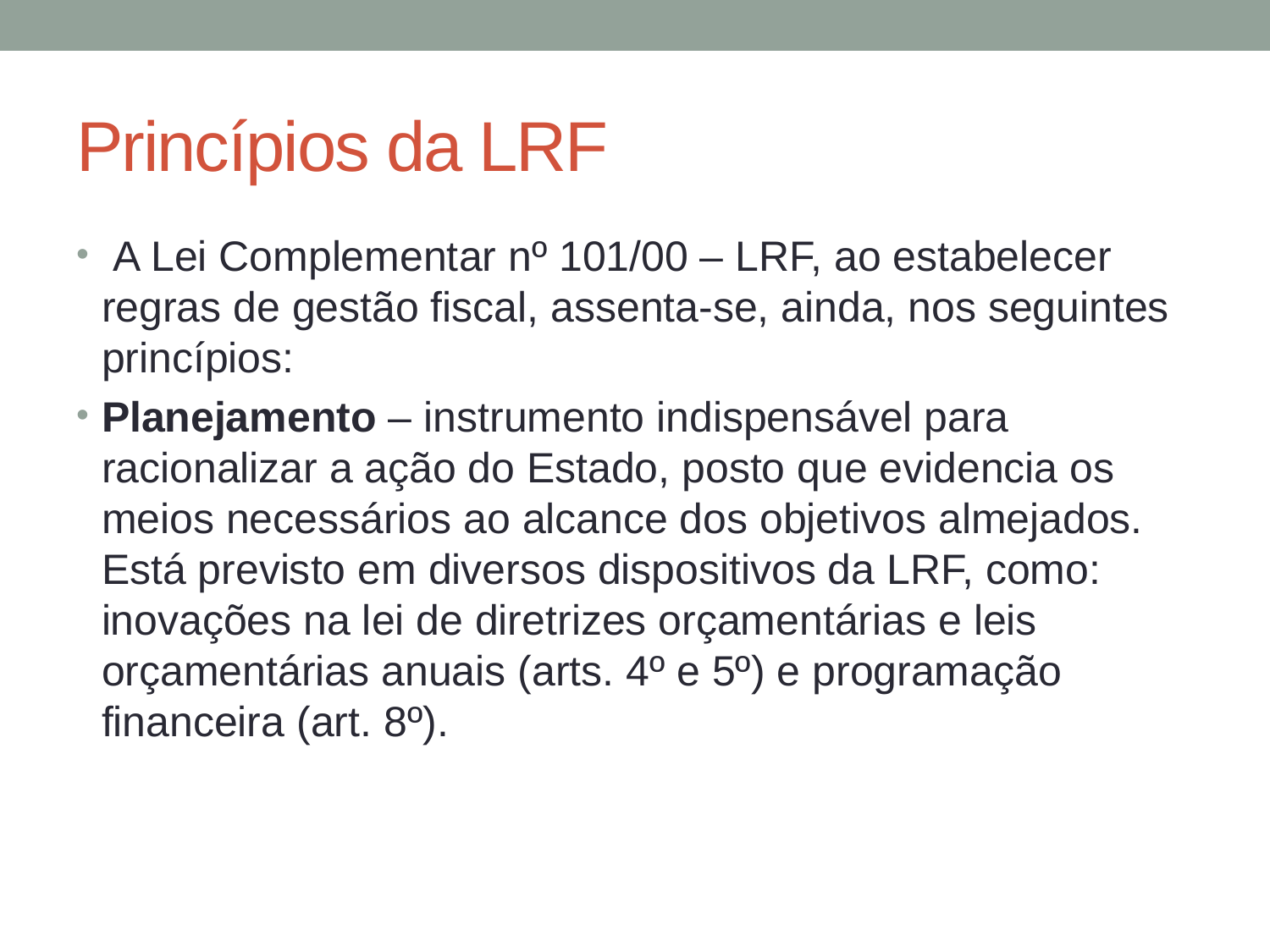

# Princípios da LRF
 A Lei Complementar nº 101/00 – LRF, ao estabelecer regras de gestão fiscal, assenta-se, ainda, nos seguintes princípios:
Planejamento – instrumento indispensável para racionalizar a ação do Estado, posto que evidencia os meios necessários ao alcance dos objetivos almejados. Está previsto em diversos dispositivos da LRF, como: inovações na lei de diretrizes orçamentárias e leis orçamentárias anuais (arts. 4º e 5º) e programação financeira (art. 8º).